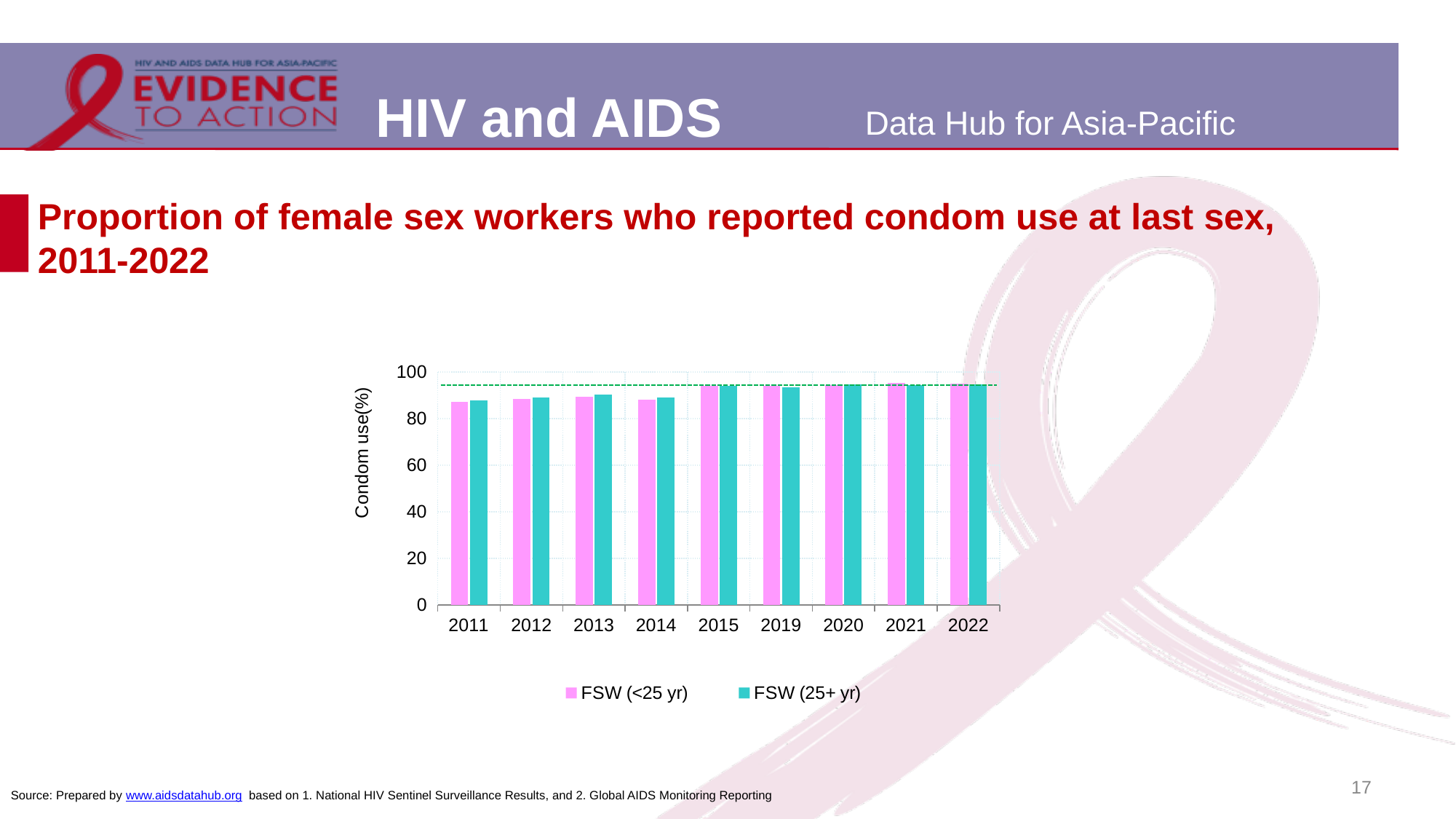

# Proportion of female sex workers who reported condom use at last sex, 2011-2022

### Chart

| Category | FSW (<25 yr) | FSW (25+ yr) |
|---|---|---|
| 2011 | 87.1 | 87.9 |
| 2012 | 88.45 | 89.19 |
| 2013 | 89.3 | 90.2 |
| 2014 | 88.0 | 89.1 |
| 2015 | 94.1 | 94.1 |
| 2019 | 94.0 | 93.3 |
| 2020 | 94.5 | 94.58 |
| 2021 | 95.31 | 94.21 |
| 2022 | 95.1 | 94.7 |
17
Source: Prepared by www.aidsdatahub.org  based on 1. National HIV Sentinel Surveillance Results, and 2. Global AIDS Monitoring Reporting